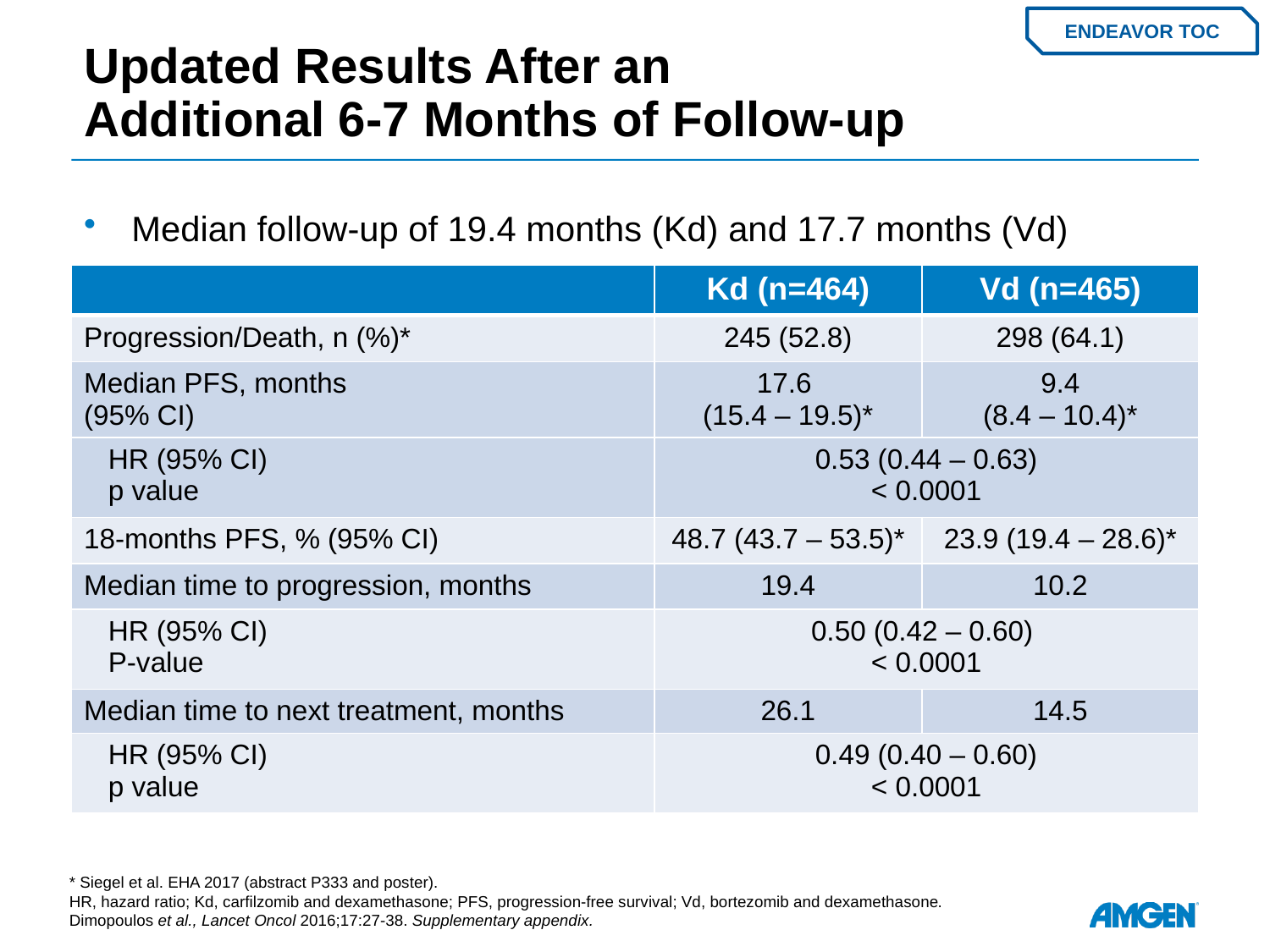

# Updated Results After an Additional 6-7 Months of Follow-up
ENDEAVOR TOC
Median follow-up of 19.4 months (Kd) and 17.7 months (Vd)
|  | Kd (n=464) | Vd (n=465) |
| --- | --- | --- |
| Progression/Death, n (%)\* | 245 (52.8) | 298 (64.1) |
| Median PFS, months (95% CI) | 17.6 (15.4 – 19.5)\* | 9.4 (8.4 – 10.4)\* |
| HR (95% CI) p value | 0.53 (0.44 – 0.63) < 0.0001 |  |
| 18-months PFS, % (95% CI) | 48.7 (43.7 – 53.5)\* | 23.9 (19.4 – 28.6)\* |
| Median time to progression, months | 19.4 | 10.2 |
| HR (95% CI) P-value | 0.50 (0.42 – 0.60) < 0.0001 |  |
| Median time to next treatment, months | 26.1 | 14.5 |
| HR (95% CI) p value | 0.49 (0.40 – 0.60) < 0.0001 |  |
* Siegel et al. EHA 2017 (abstract P333 and poster).
HR, hazard ratio; Kd, carfilzomib and dexamethasone; PFS, progression-free survival; Vd, bortezomib and dexamethasone.
Dimopoulos et al., Lancet Oncol 2016;17:27-38. Supplementary appendix.